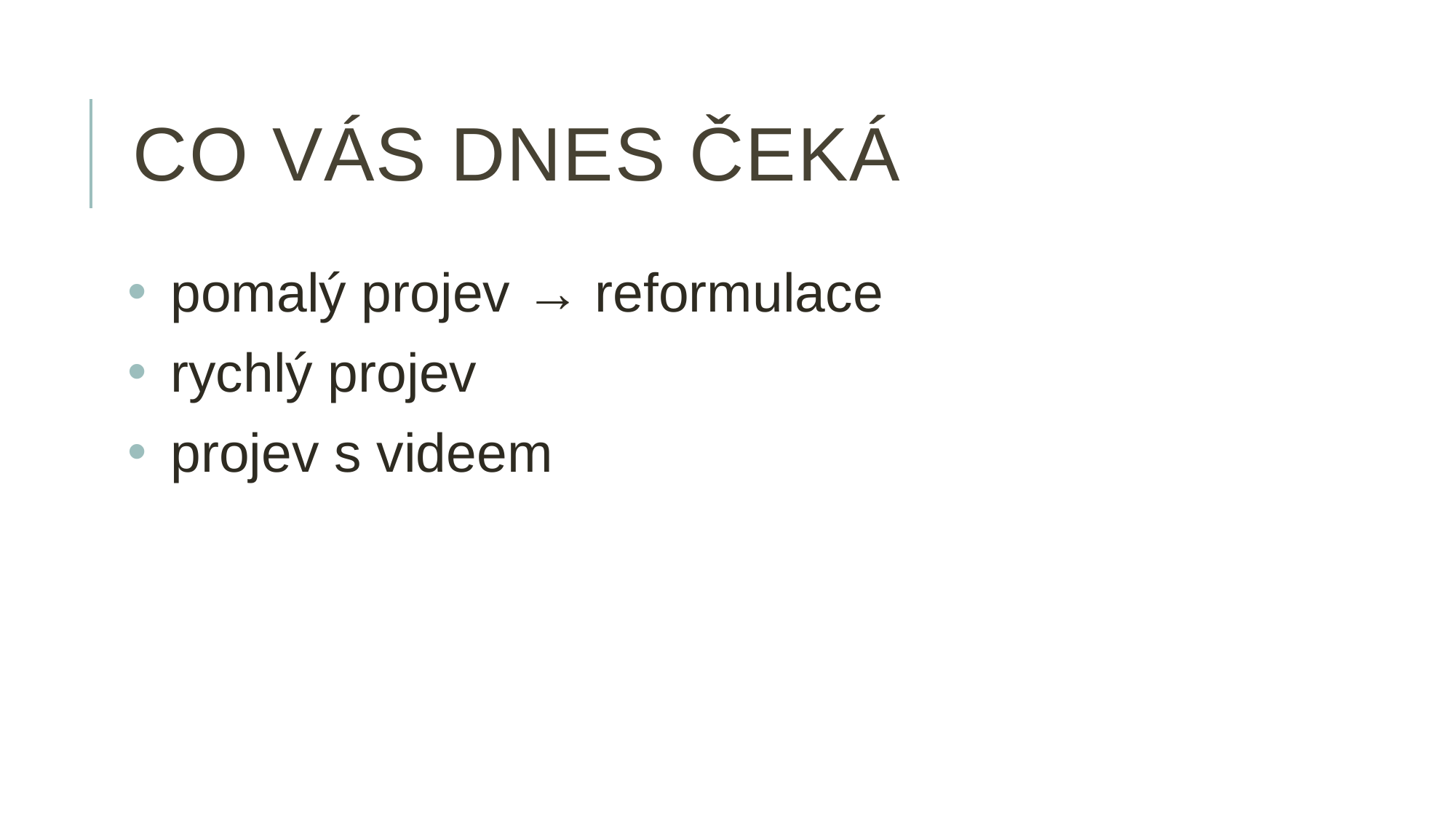

# co vás dnes čeká
pomalý projev → reformulace
rychlý projev
projev s videem